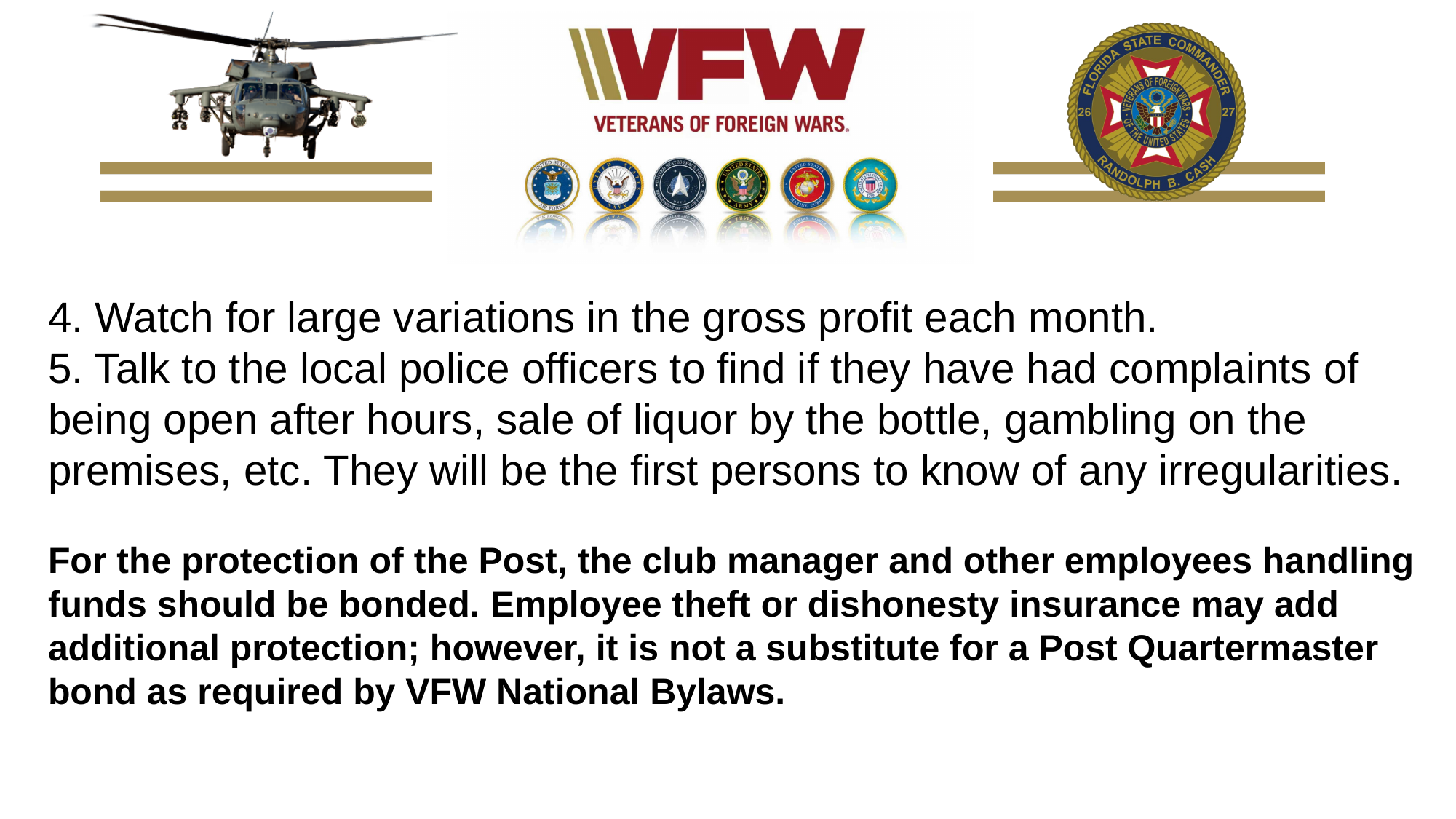

4. Watch for large variations in the gross profit each month.
5. Talk to the local police officers to find if they have had complaints of being open after hours, sale of liquor by the bottle, gambling on the premises, etc. They will be the first persons to know of any irregularities.

For the protection of the Post, the club manager and other employees handling funds should be bonded. Employee theft or dishonesty insurance may add additional protection; however, it is not a substitute for a Post Quartermaster bond as required by VFW National Bylaws.